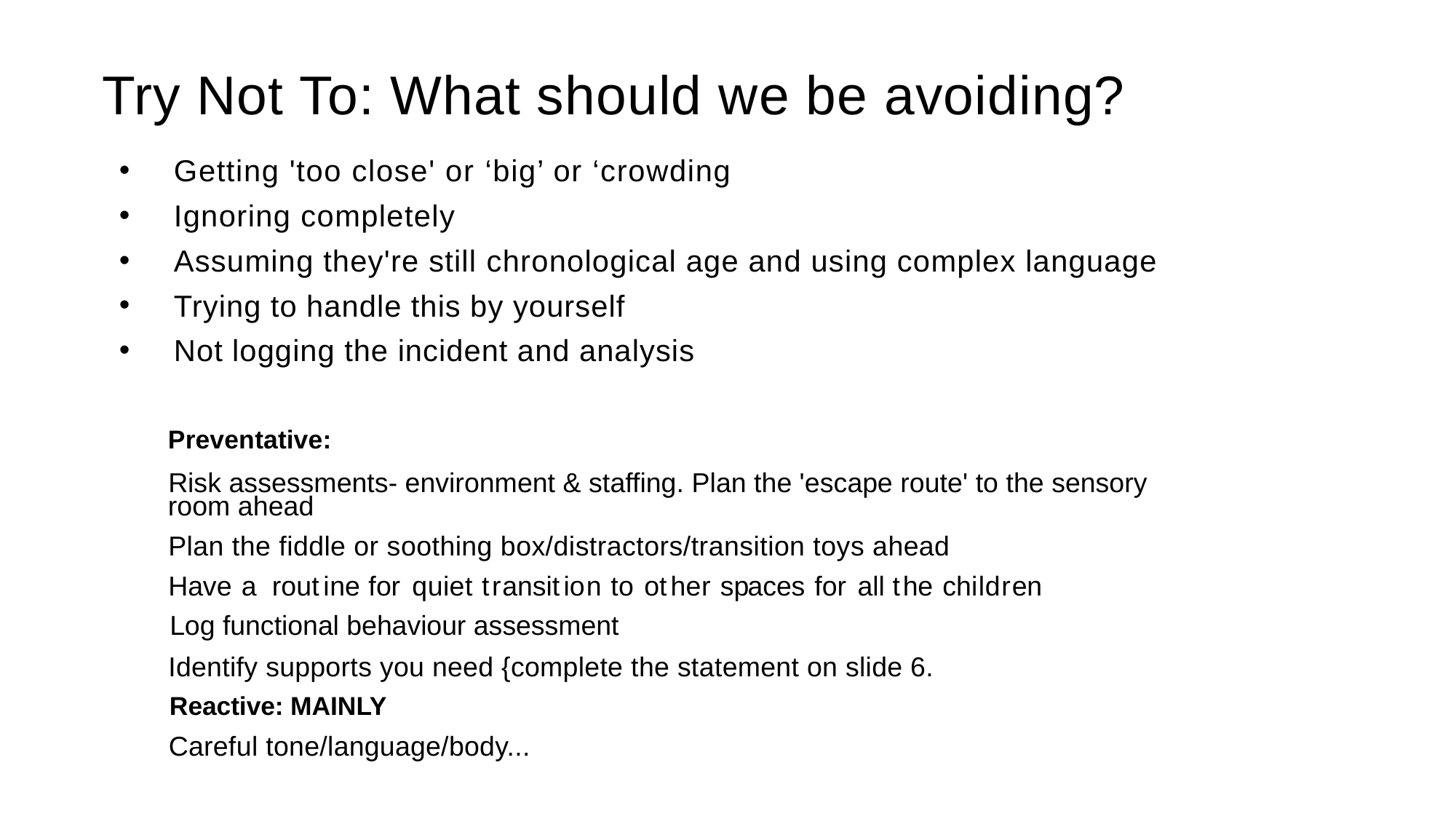

Try Not To: What should we be avoiding?
Getting 'too close' or ‘big’ or ‘crowding
Ignoring completely
Assuming they're still chronological age and using complex language
Trying to handle this by yourself
Not logging the incident and analysis
Preventative:
Risk assessments- environment & staffing. Plan the 'escape route' to the sensory
room ahead
Plan the fiddle or soothing box/distractors/transition toys ahead
Have a  routine for quiet transition to other spaces for all the children
Log functional behaviour assessment
Identify supports you need {complete the statement on slide 6.
Reactive: MAINLY
Careful tone/language/body...